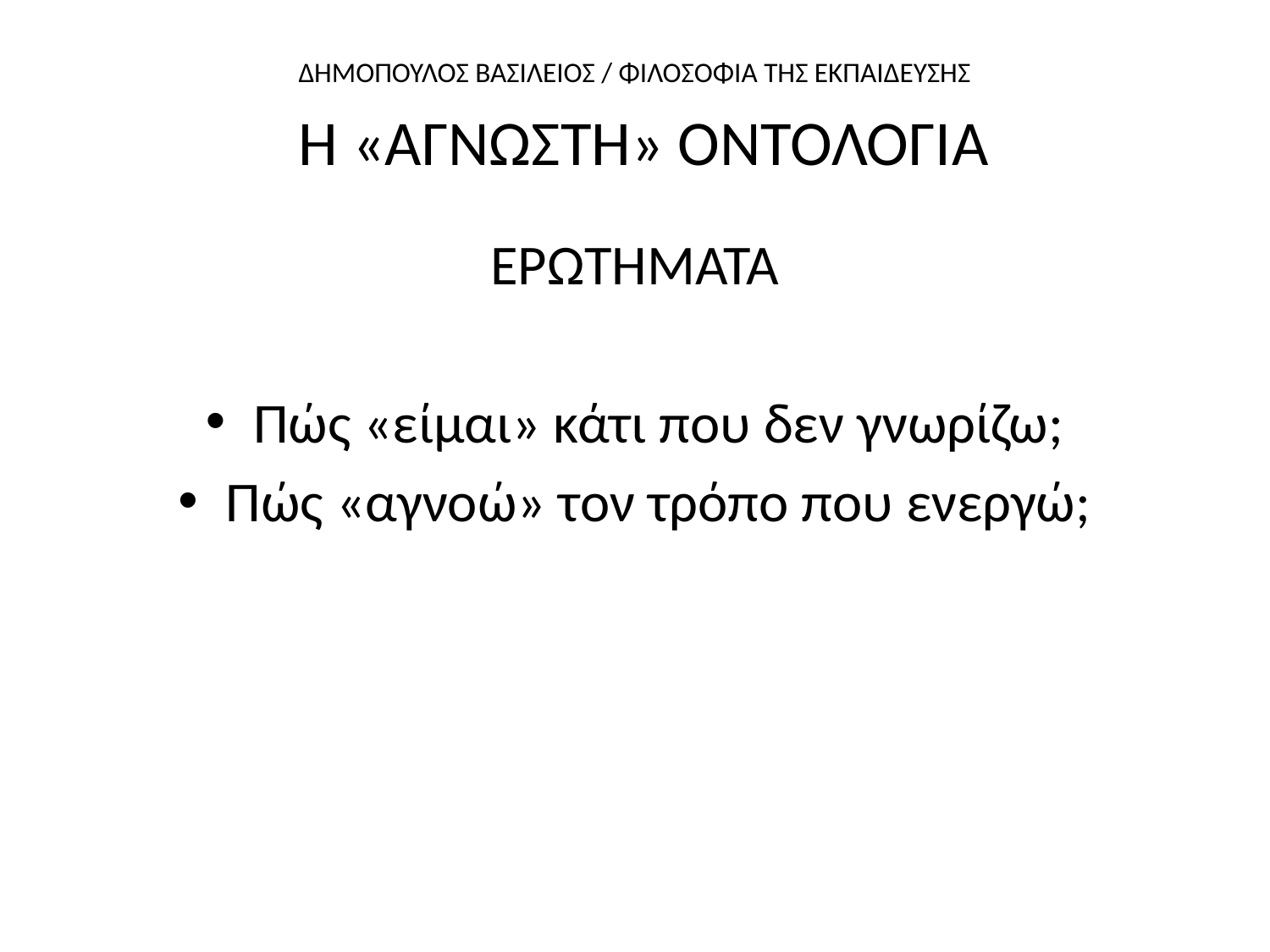

# ΔΗΜΟΠΟΥΛΟΣ ΒΑΣΙΛΕΙΟΣ / ΦΙΛΟΣΟΦΙΑ ΤΗΣ ΕΚΠΑΙΔΕΥΣΗΣ Η «ΑΓΝΩΣΤΗ» ΟΝΤΟΛΟΓΙΑ
ΕΡΩΤΗΜΑΤΑ

Πώς «είμαι» κάτι που δεν γνωρίζω;
Πώς «αγνοώ» τον τρόπο που ενεργώ;